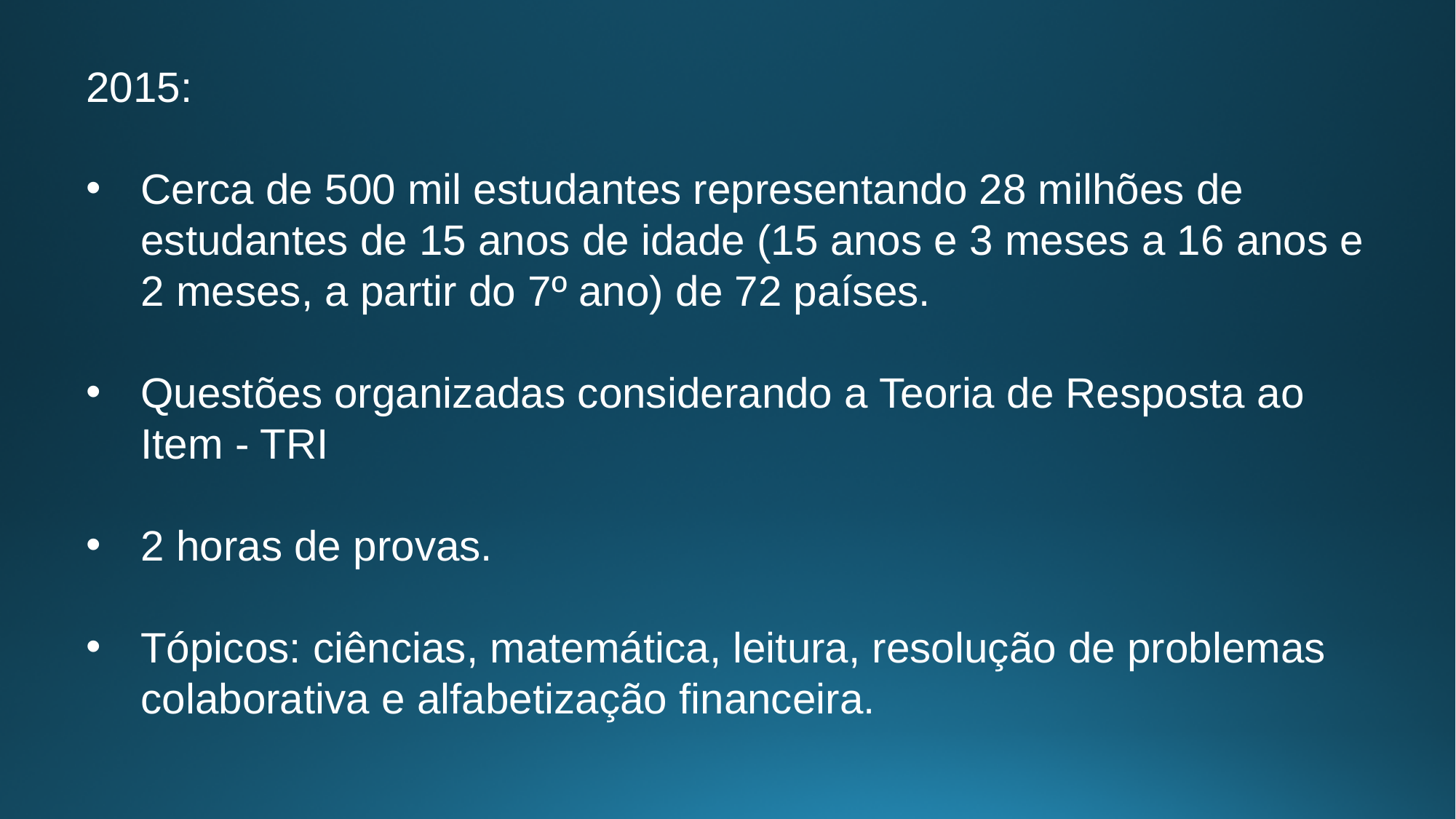

2015:

Cerca de 500 mil estudantes representando 28 milhões de estudantes de 15 anos de idade (15 anos e 3 meses a 16 anos e 2 meses, a partir do 7º ano) de 72 países.

Questões organizadas considerando a Teoria de Resposta ao Item - TRI

2 horas de provas.

Tópicos: ciências, matemática, leitura, resolução de problemas colaborativa e alfabetização financeira.